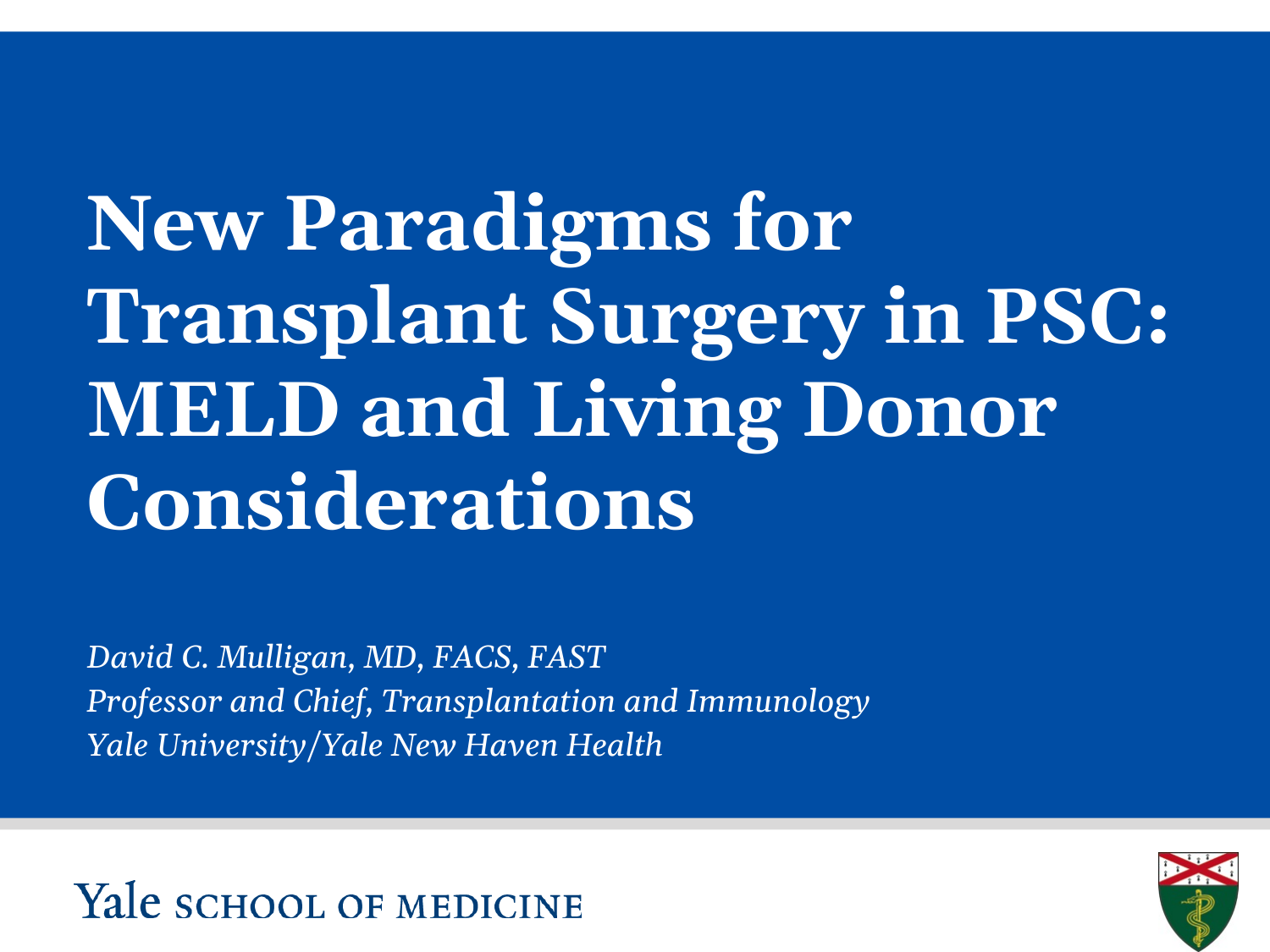

# New Paradigms for Transplant Surgery in PSC: MELD and Living Donor Considerations
David C. Mulligan, MD, FACS, FAST
Professor and Chief, Transplantation and Immunology
Yale University/Yale New Haven Health